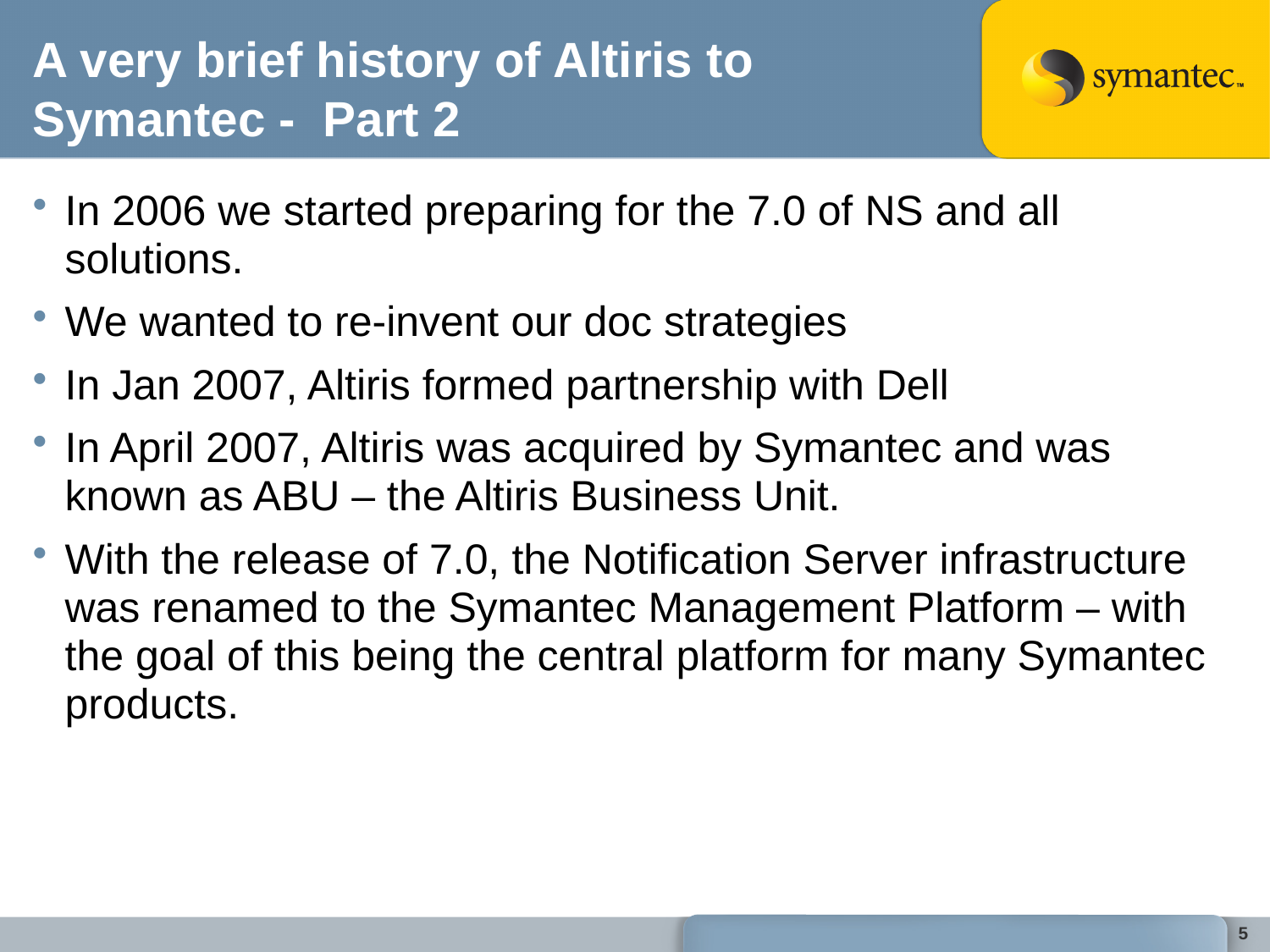

# A very brief history of Altiris to Symantec -  Part 2
In 2006 we started preparing for the 7.0 of NS and all solutions.
We wanted to re-invent our doc strategies
In Jan 2007, Altiris formed partnership with Dell
In April 2007, Altiris was acquired by Symantec and was known as ABU – the Altiris Business Unit.
With the release of 7.0, the Notification Server infrastructure was renamed to the Symantec Management Platform – with the goal of this being the central platform for many Symantec products.

5